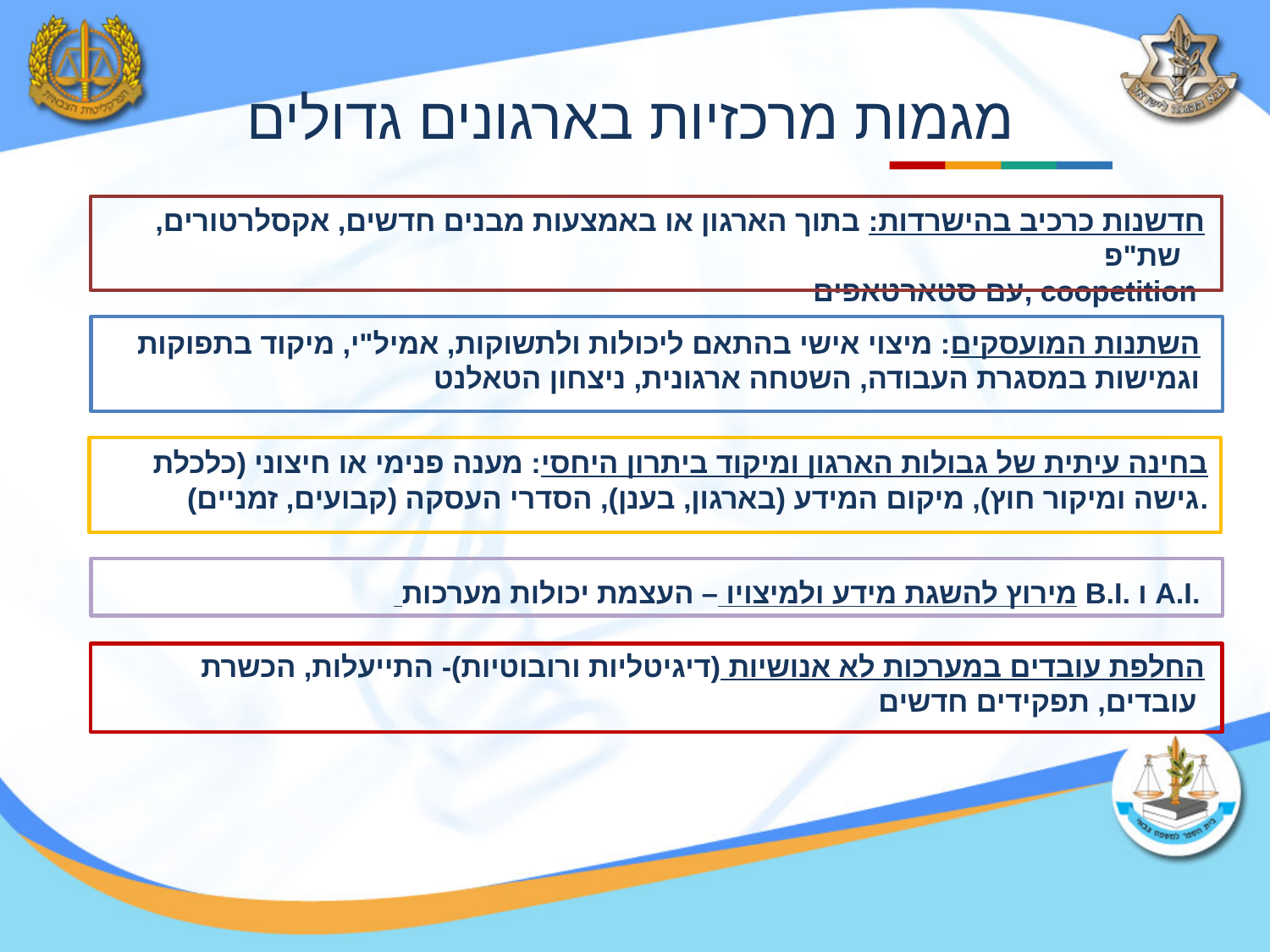

מגמות מרכזיות בארגונים גדולים

חדשנות כרכיב בהישרדות: בתוך הארגון או באמצעות מבנים חדשים, אקסלרטורים, שת"פ
 עם סטארטאפים, coopetition

השתנות המועסקים: מיצוי אישי בהתאם ליכולות ולתשוקות, אמיל"י, מיקוד בתפוקות וגמישות במסגרת העבודה, השטחה ארגונית, ניצחון הטאלנט

בחינה עיתית של גבולות הארגון ומיקוד ביתרון היחסי: מענה פנימי או חיצוני (כלכלת גישה ומיקור חוץ), מיקום המידע (בארגון, בענן), הסדרי העסקה (קבועים, זמניים).

 מירוץ להשגת מידע ולמיצויו – העצמת יכולות מערכות B.I. ו A.I.
החלפת עובדים במערכות לא אנושיות (דיגיטליות ורובוטיות)- התייעלות, הכשרת עובדים, תפקידים חדשים